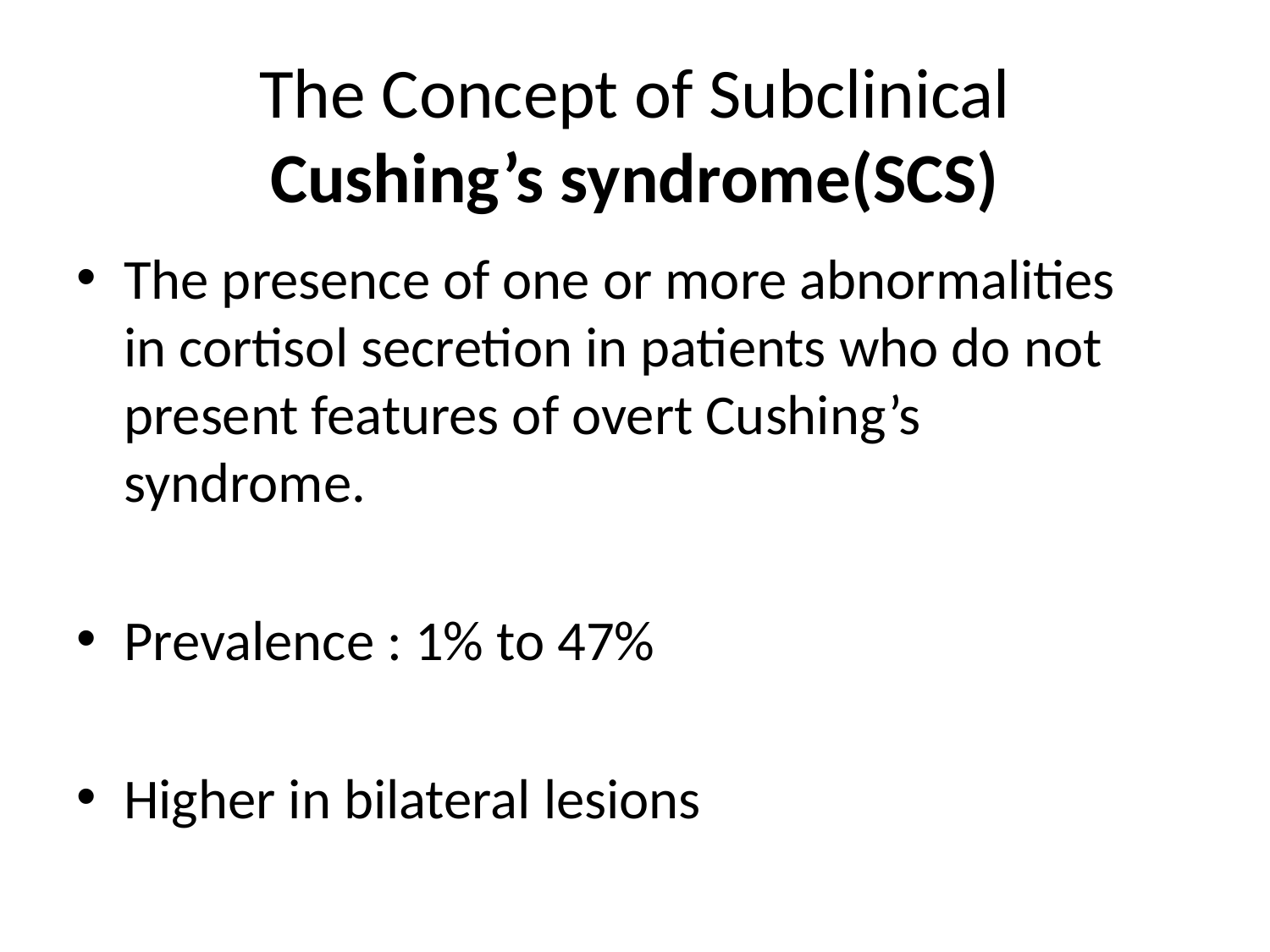

# The Concept of Subclinical Cushing’s syndrome(SCS)
The presence of one or more abnormalities in cortisol secretion in patients who do not present features of overt Cushing’s syndrome.

Prevalence : 1% to 47%

Higher in bilateral lesions